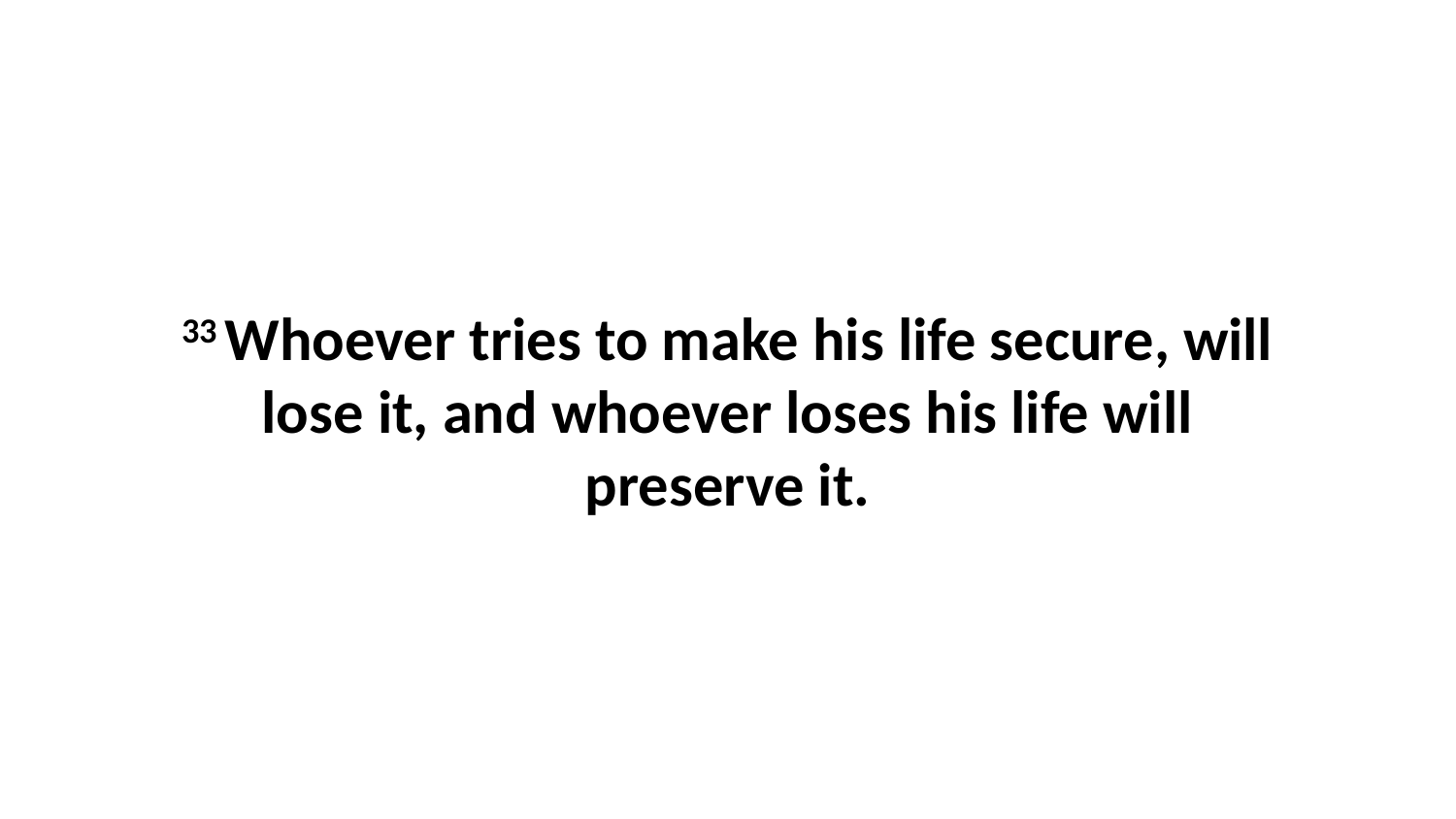

33 Whoever tries to make his life secure, will lose it, and whoever loses his life will preserve it.